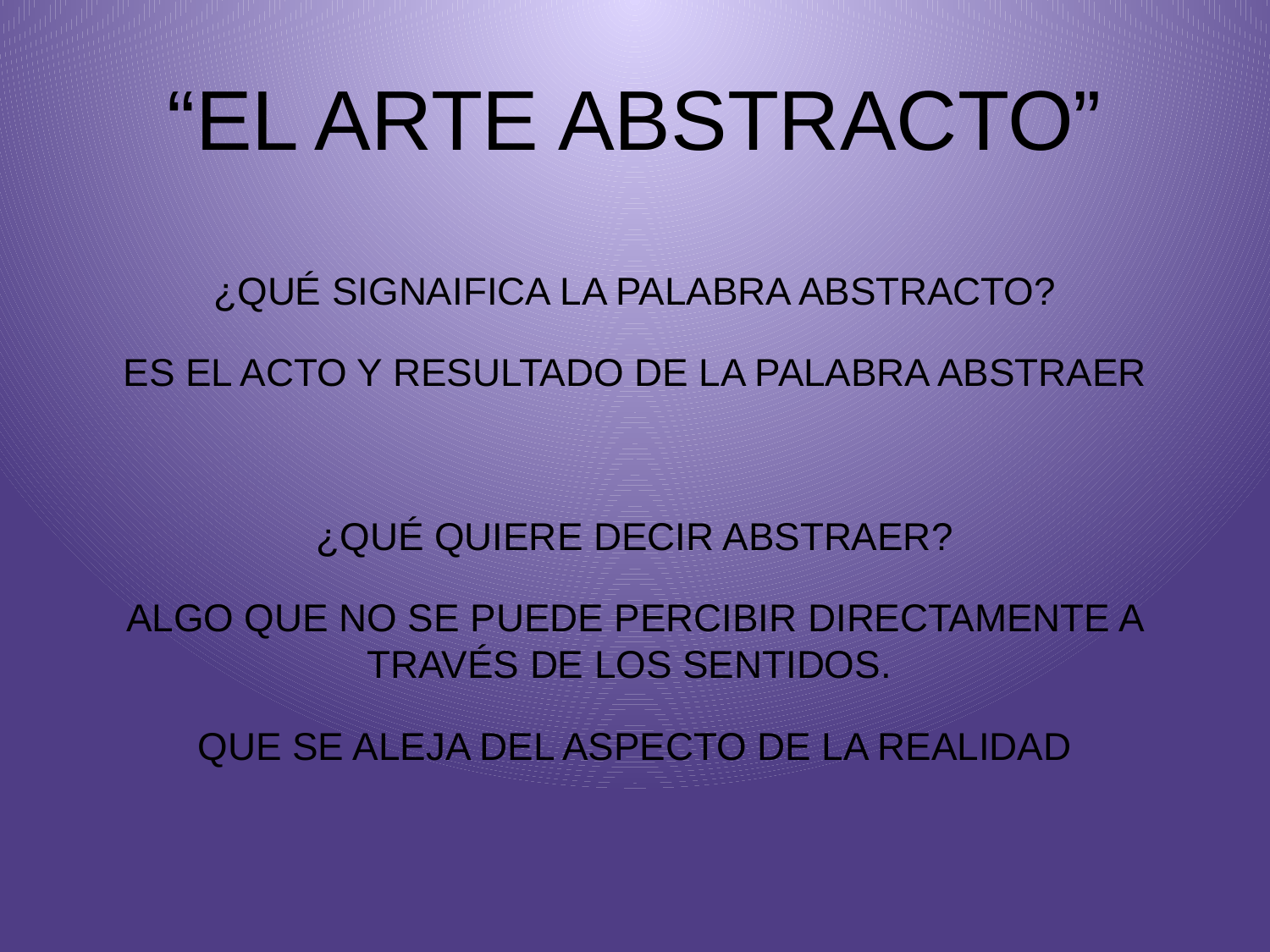

# “EL ARTE ABSTRACTO”
¿QUÉ SIGNAIFICA LA PALABRA ABSTRACTO?
ES EL ACTO Y RESULTADO DE LA PALABRA ABSTRAER

¿QUÉ QUIERE DECIR ABSTRAER?
ALGO QUE NO SE PUEDE PERCIBIR DIRECTAMENTE A TRAVÉS DE LOS SENTIDOS.
QUE SE ALEJA DEL ASPECTO DE LA REALIDAD